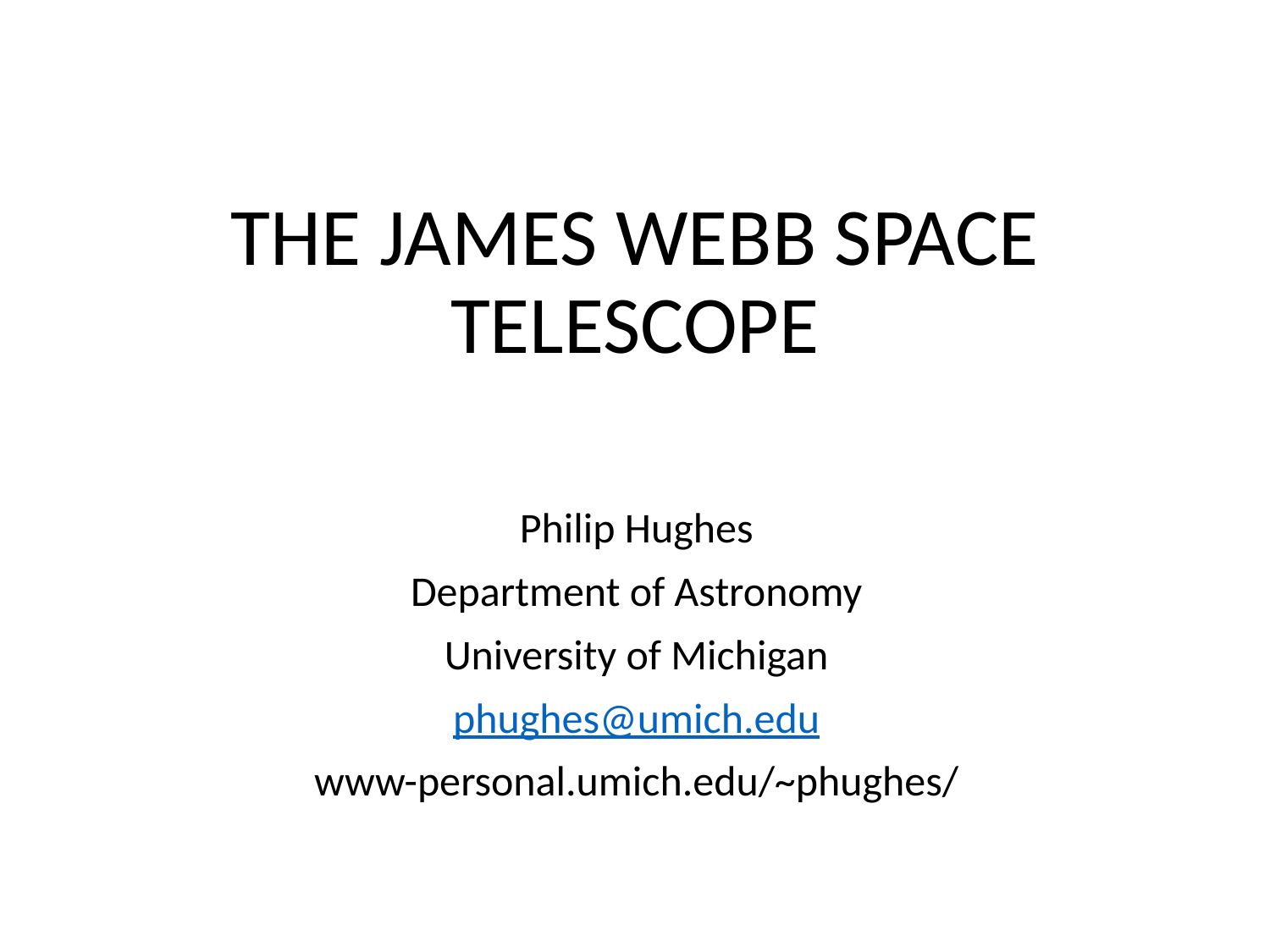

# THE JAMES WEBB SPACE TELESCOPE
Philip Hughes
Department of Astronomy
University of Michigan
phughes@umich.edu
www-personal.umich.edu/~phughes/